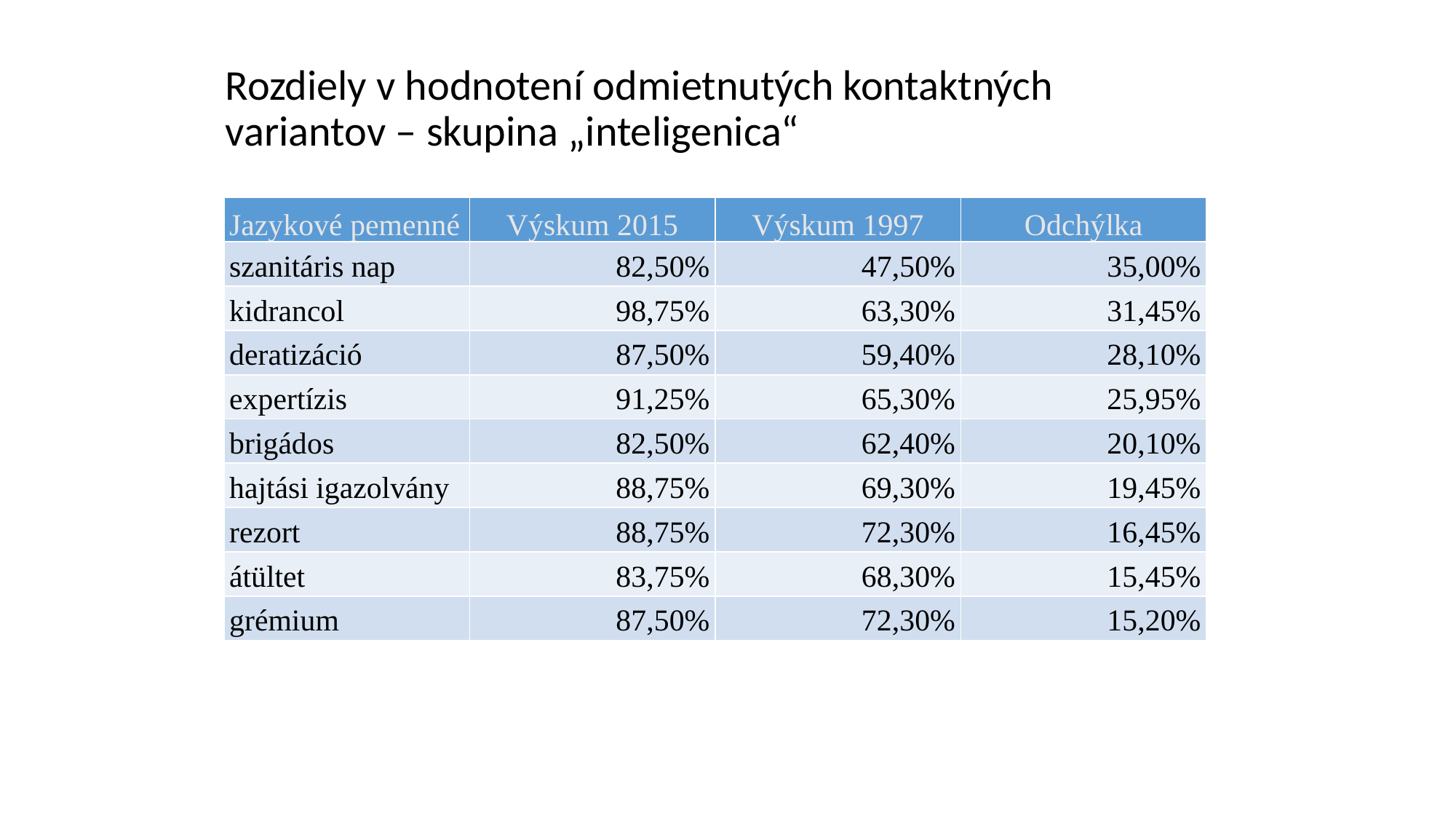

# Rozdiely v hodnotení odmietnutých kontaktných variantov – skupina „inteligenica“
| Jazykové pemenné | Výskum 2015 | Výskum 1997 | Odchýlka |
| --- | --- | --- | --- |
| szanitáris nap | 82,50% | 47,50% | 35,00% |
| kidrancol | 98,75% | 63,30% | 31,45% |
| deratizáció | 87,50% | 59,40% | 28,10% |
| expertízis | 91,25% | 65,30% | 25,95% |
| brigádos | 82,50% | 62,40% | 20,10% |
| hajtási igazolvány | 88,75% | 69,30% | 19,45% |
| rezort | 88,75% | 72,30% | 16,45% |
| átültet | 83,75% | 68,30% | 15,45% |
| grémium | 87,50% | 72,30% | 15,20% |